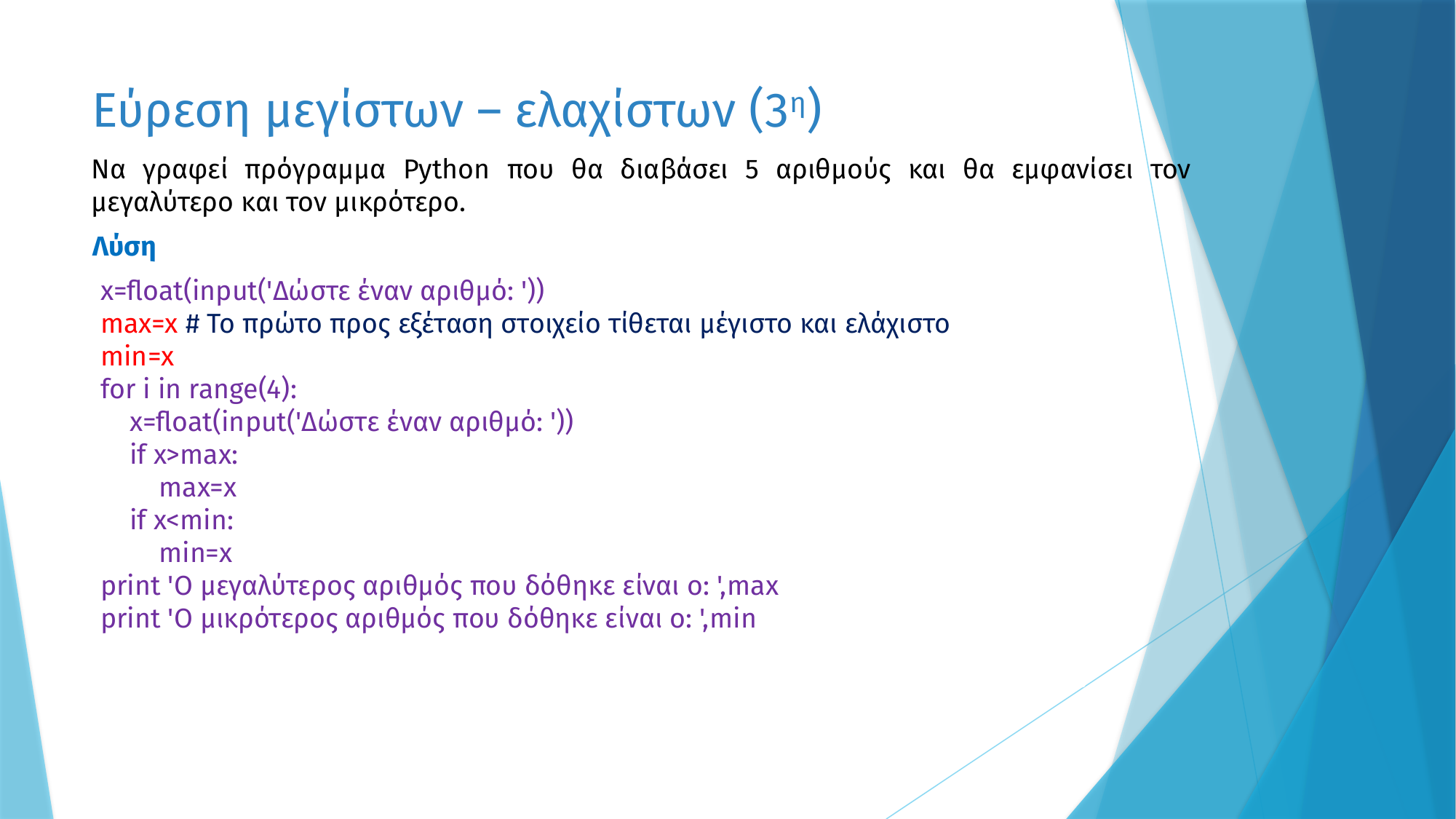

# Εύρεση μεγίστων – ελαχίστων (3η)
Να γραφεί πρόγραμμα Python που θα διαβάσει 5 αριθμούς και θα εμφανίσει τον μεγαλύτερο και τον μικρότερο.
Λύση
x=float(input('Δώστε έναν αριθμό: '))
max=x # Το πρώτο προς εξέταση στοιχείο τίθεται μέγιστο και ελάχιστο
min=x
for i in range(4):
    x=float(input('Δώστε έναν αριθμό: '))
    if x>max:
        max=x
    if x<min:
        min=x
print 'Ο μεγαλύτερος αριθμός που δόθηκε είναι ο: ',max
print 'Ο μικρότερος αριθμός που δόθηκε είναι ο: ',min
40
40